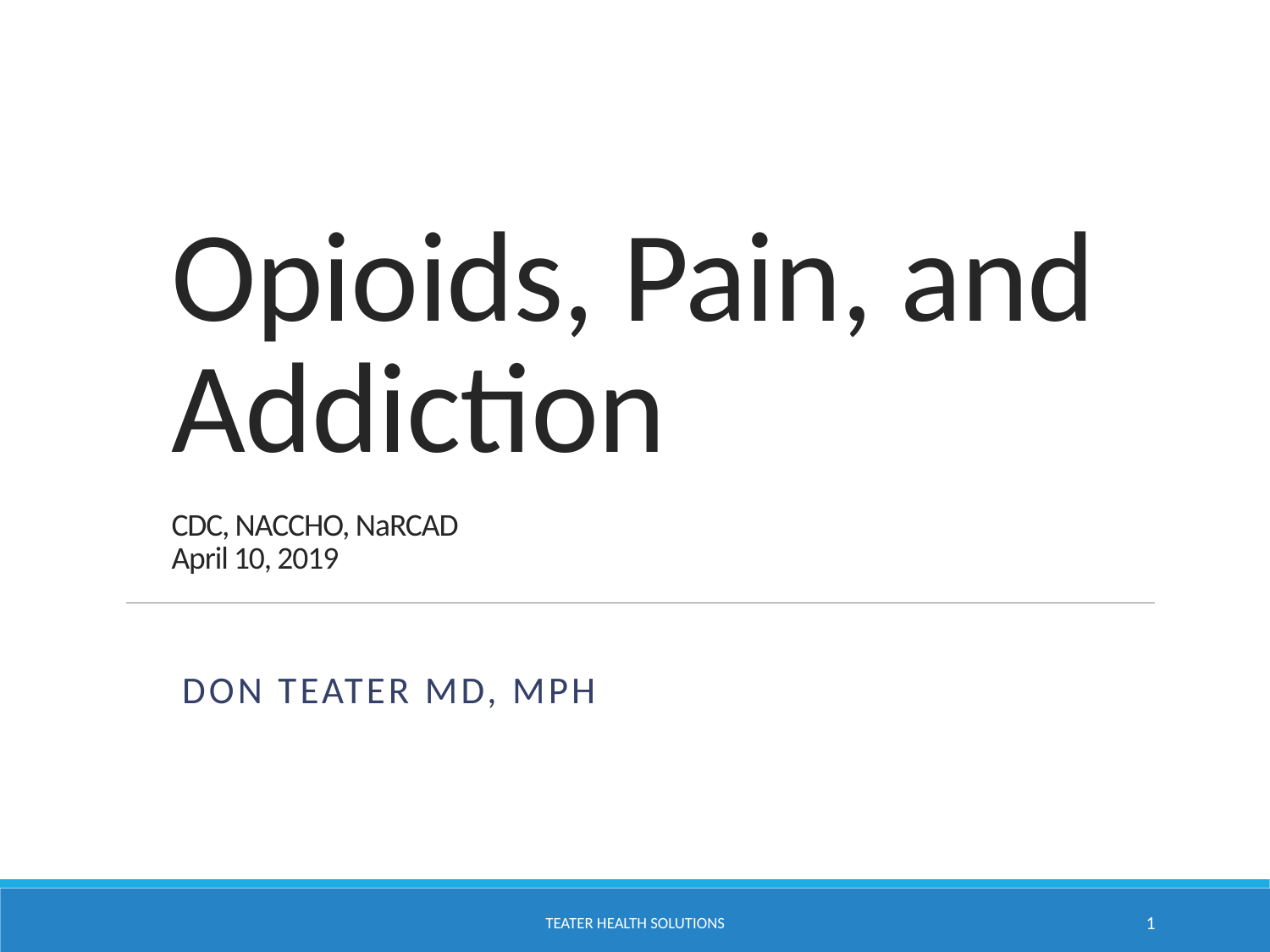

# Opioids, Pain, and Addiction CDC, NACCHO, NaRCAD April 10, 2019

Don Teater MD, mph

TEATER HEALTH SOLUTIONS
1